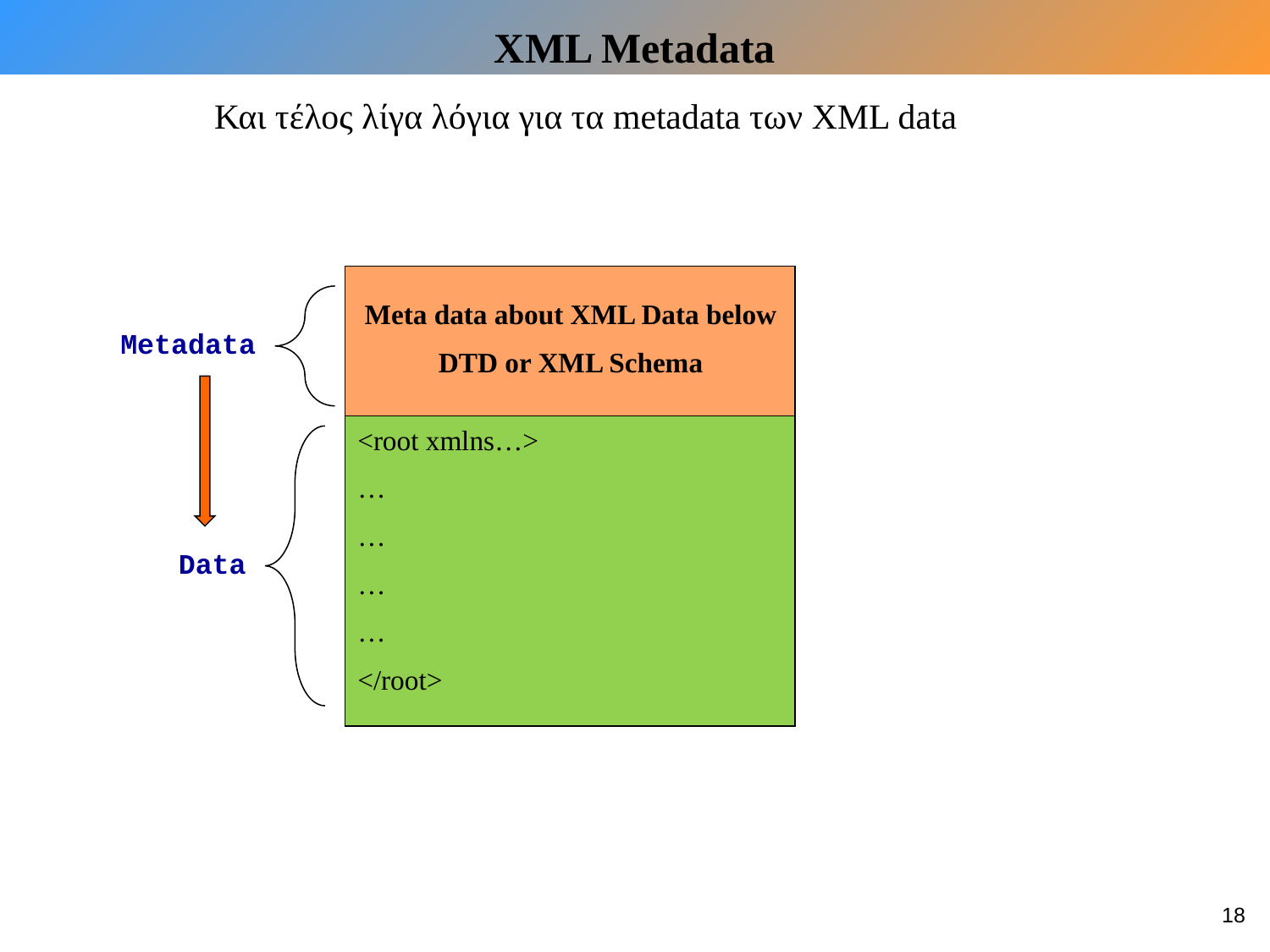

XML Metadata
Και τέλος λίγα λόγια για τα metadata των XML data

Meta data about XML Data below
DTD or XML Schema
Metadata

<root xmlns…>
…
…
…
…
</root>

Data
18